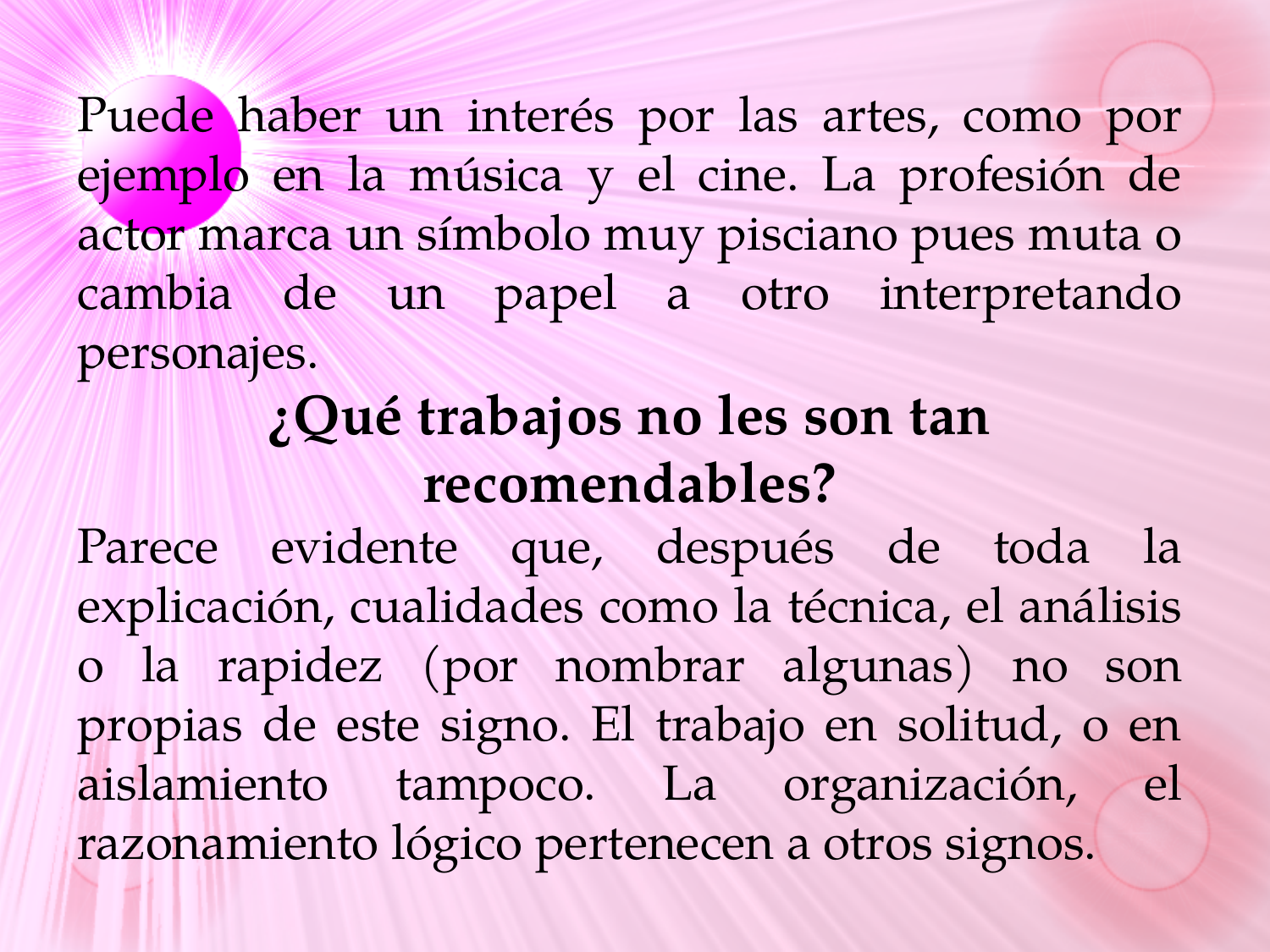

Puede haber un interés por las artes, como por ejemplo en la música y el cine. La profesión de actor marca un símbolo muy pisciano pues muta o cambia de un papel a otro interpretando personajes.
¿Qué trabajos no les son tan recomendables?
Parece evidente que, después de toda la explicación, cualidades como la técnica, el análisis o la rapidez (por nombrar algunas) no son propias de este signo. El trabajo en solitud, o en aislamiento tampoco. La organización, el razonamiento lógico pertenecen a otros signos.